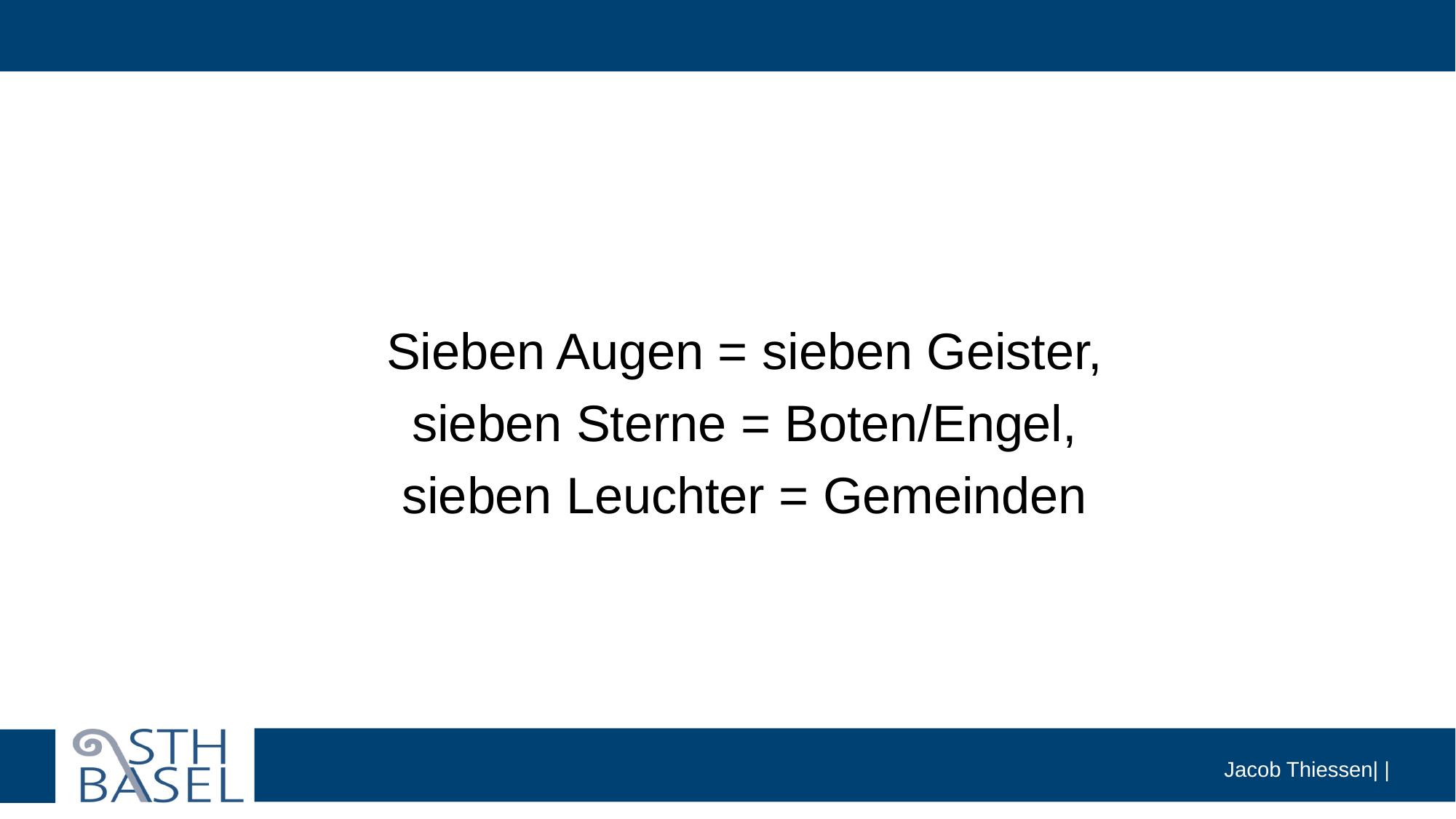

#

Sieben Augen = sieben Geister,
sieben Sterne = Boten/Engel,
sieben Leuchter = Gemeinden